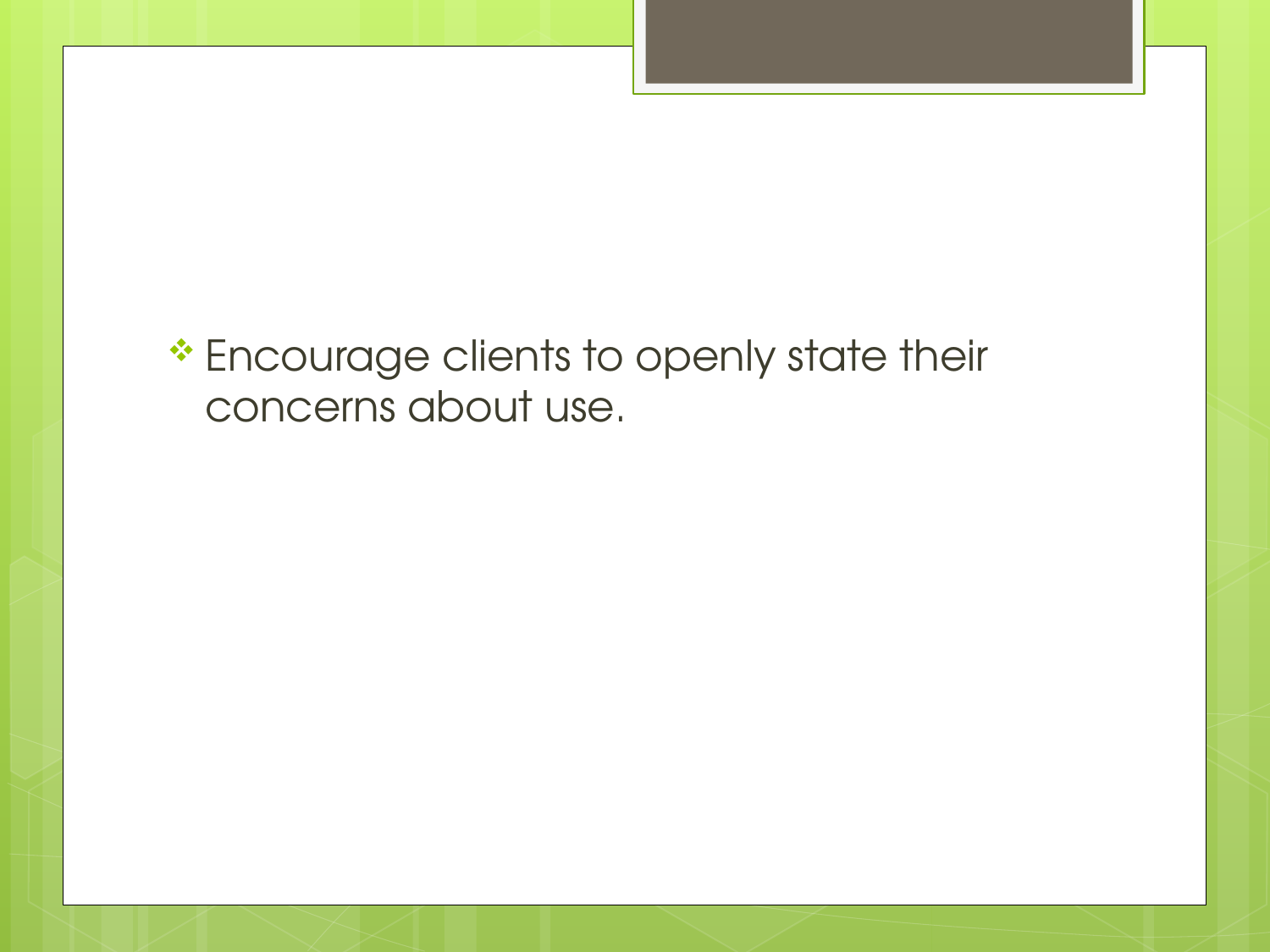

#
Encourage clients to openly state their concerns about use.